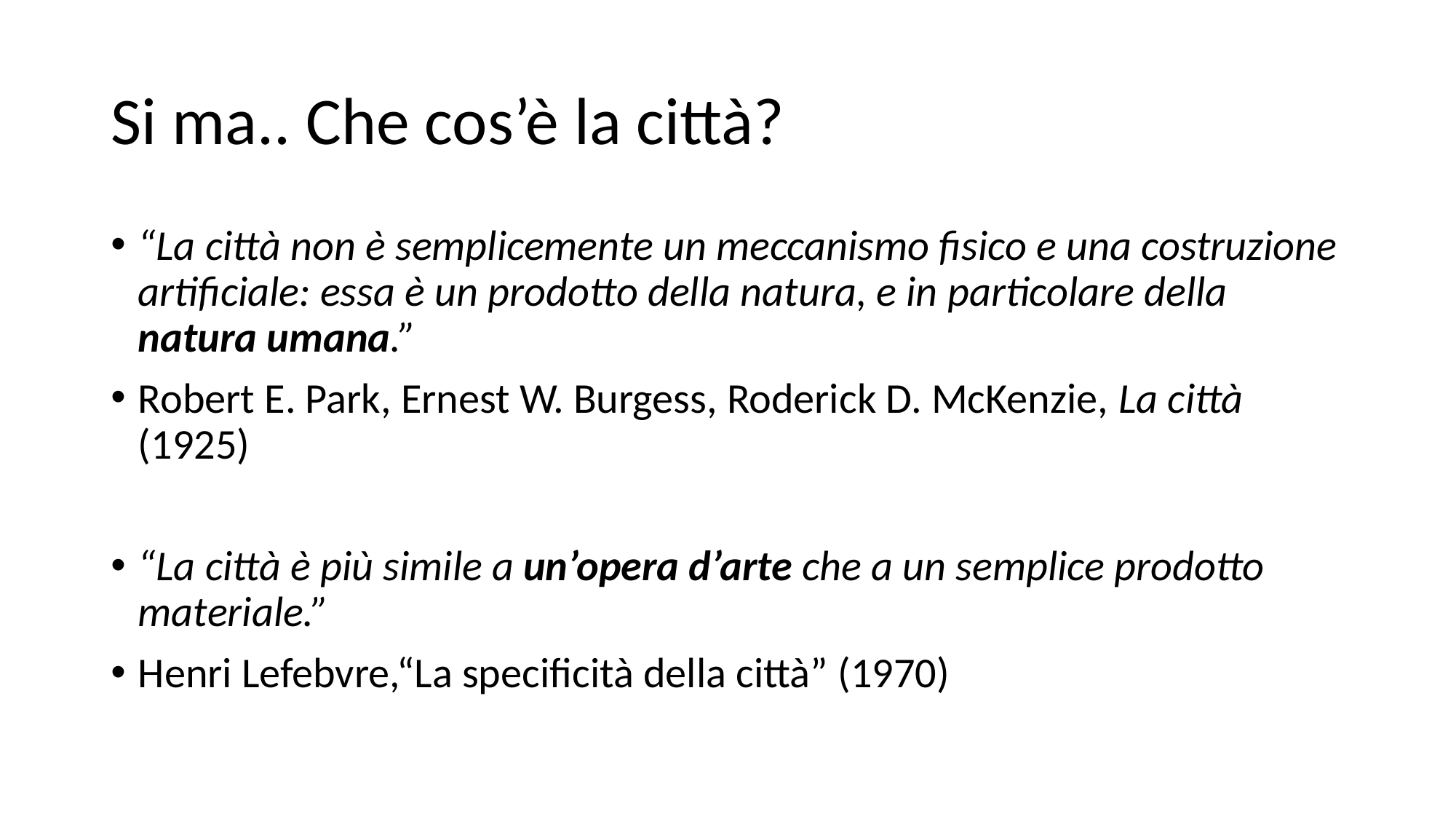

# Si ma.. Che cos’è la città?
“La città non è semplicemente un meccanismo fisico e una costruzione artificiale: essa è un prodotto della natura, e in particolare della natura umana.”
Robert E. Park, Ernest W. Burgess, Roderick D. McKenzie, La città (1925)

“La città è più simile a un’opera d’arte che a un semplice prodotto materiale.”
Henri Lefebvre,“La specificità della città” (1970)